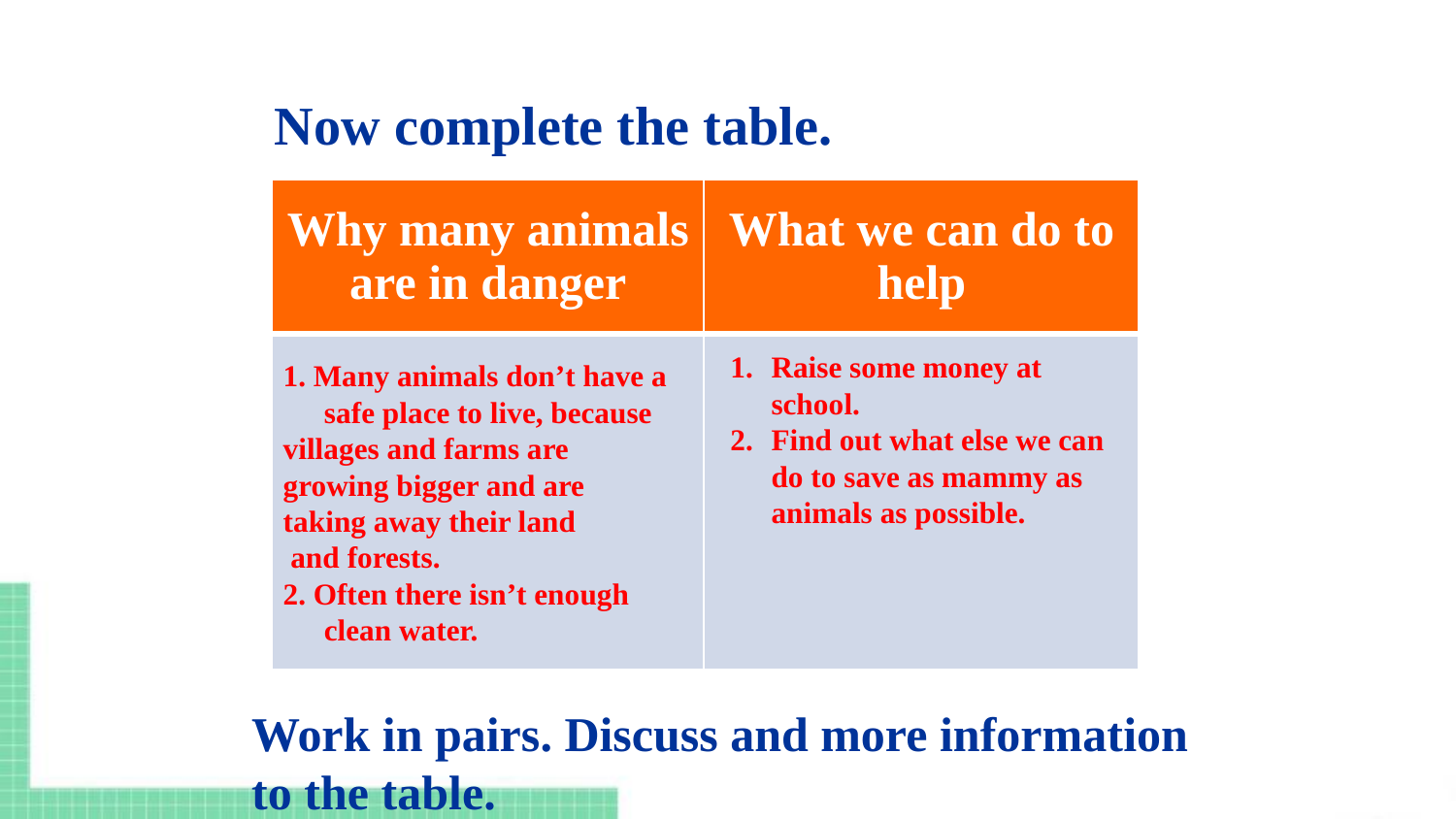

Now complete the table.
| Why many animals are in danger | What we can do to help |
| --- | --- |
|  |  |
Raise some money at school.
Find out what else we can do to save as mammy as animals as possible.

1. Many animals don’t have a safe place to live, because
villages and farms are
growing bigger and are
taking away their land
 and forests.
2. Often there isn’t enough clean water.

Work in pairs. Discuss and more information
to the table.